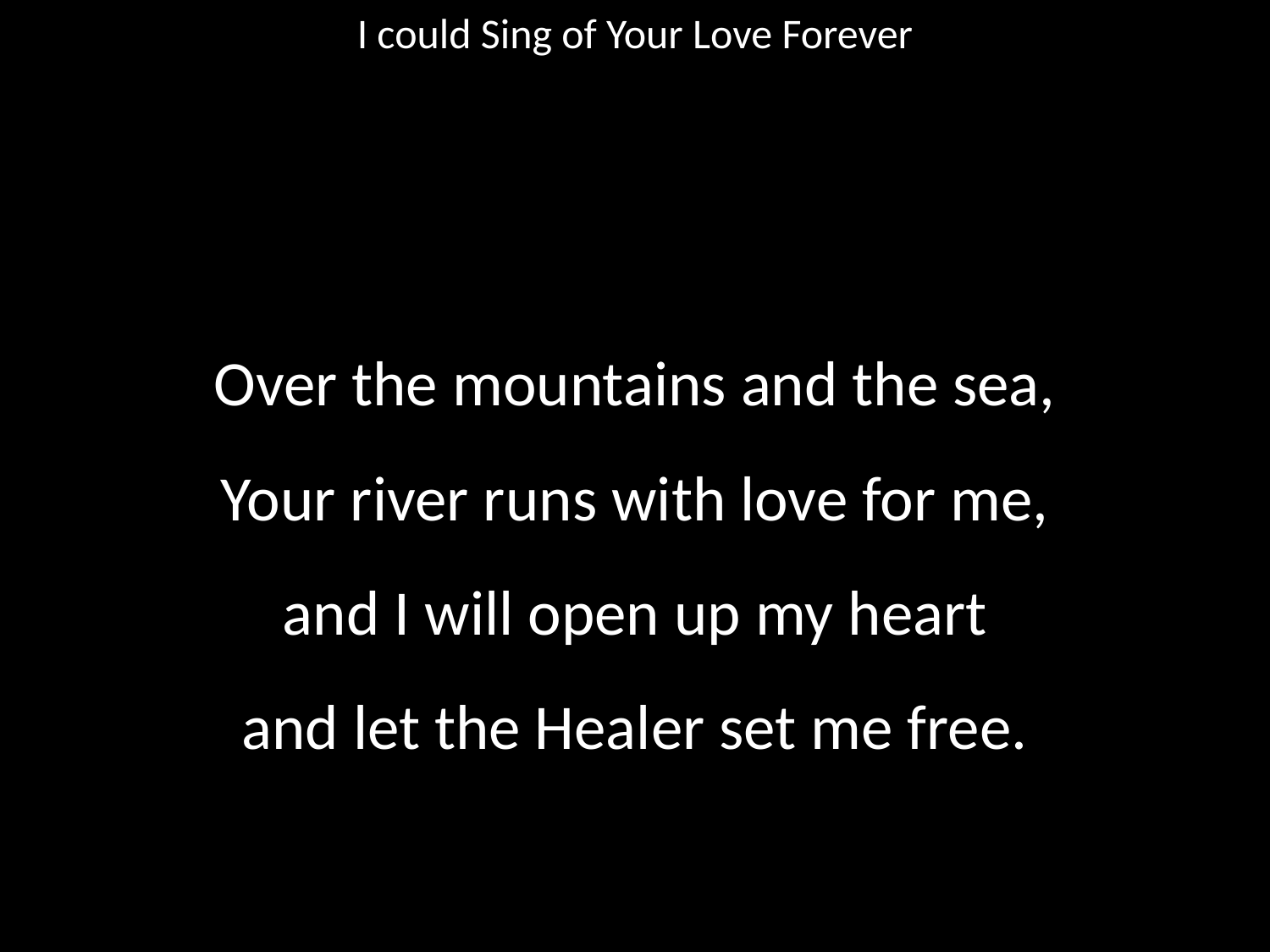

I could Sing of Your Love Forever
#
Over the mountains and the sea,
Your river runs with love for me,
and I will open up my heart
and let the Healer set me free.